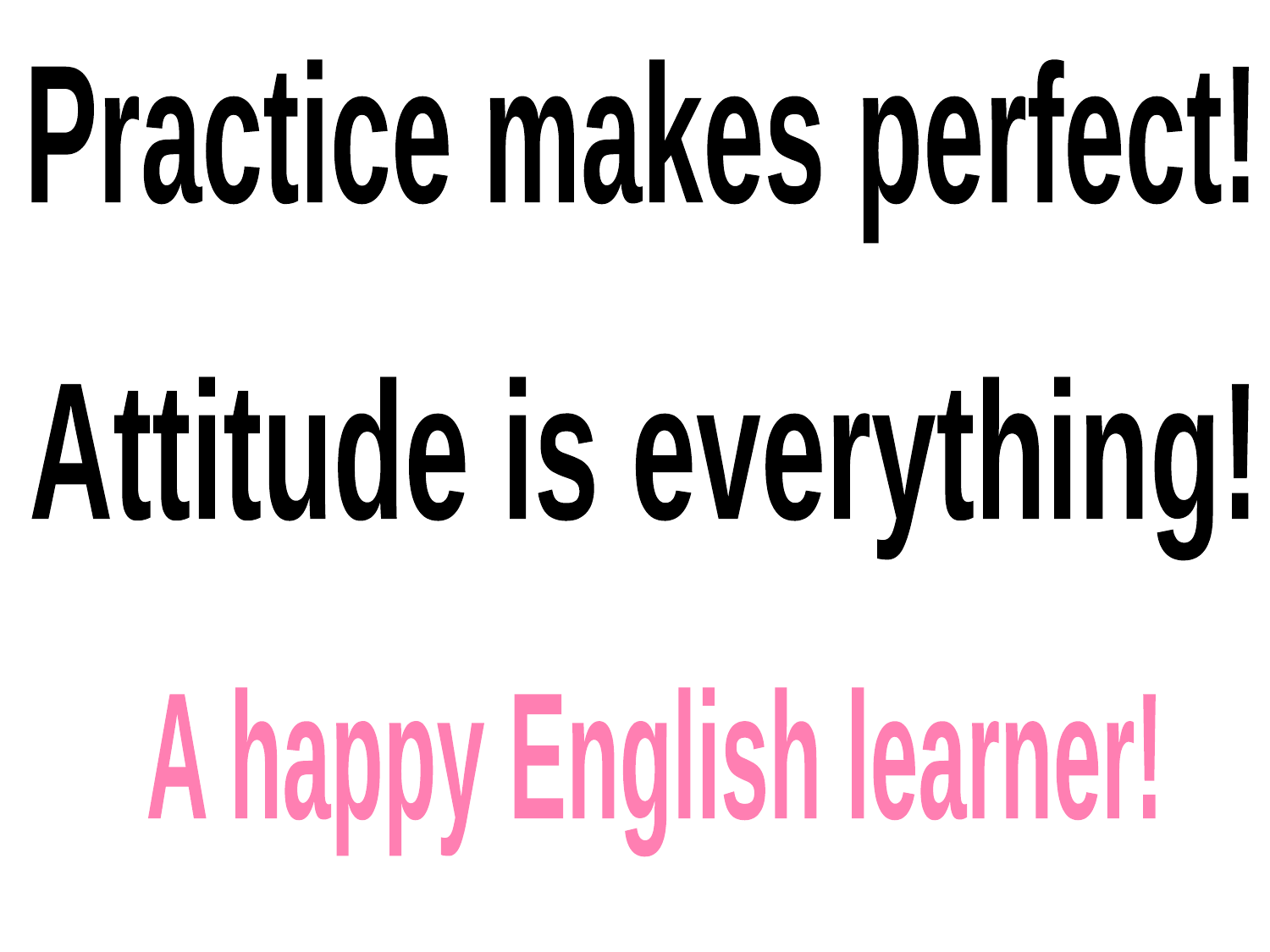

Practice makes perfect!
Attitude is everything!
A happy English learner!